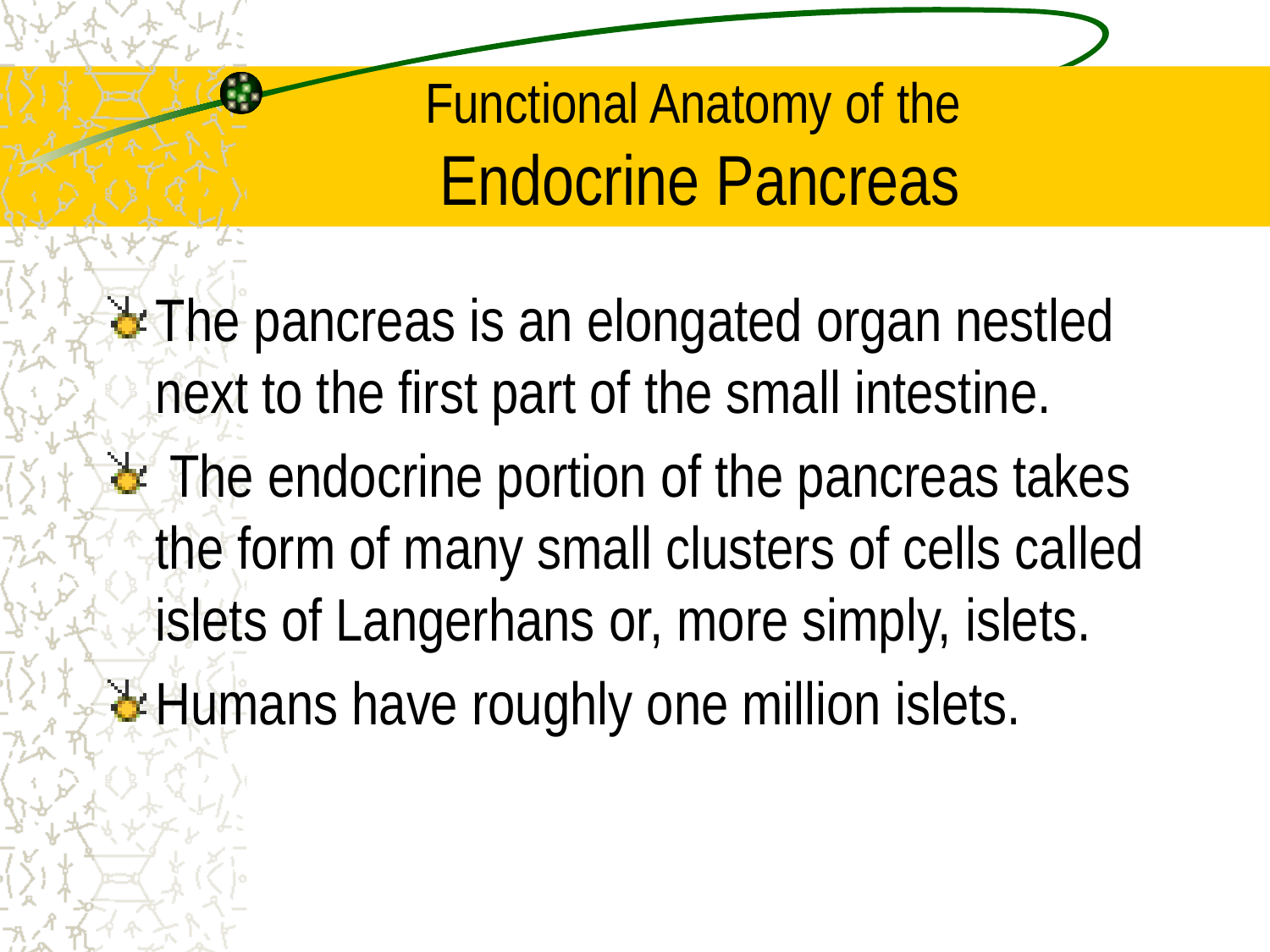

# Functional Anatomy of the Endocrine Pancreas
The pancreas is an elongated organ nestled next to the first part of the small intestine.
 The endocrine portion of the pancreas takes the form of many small clusters of cells called islets of Langerhans or, more simply, islets.
Humans have roughly one million islets.